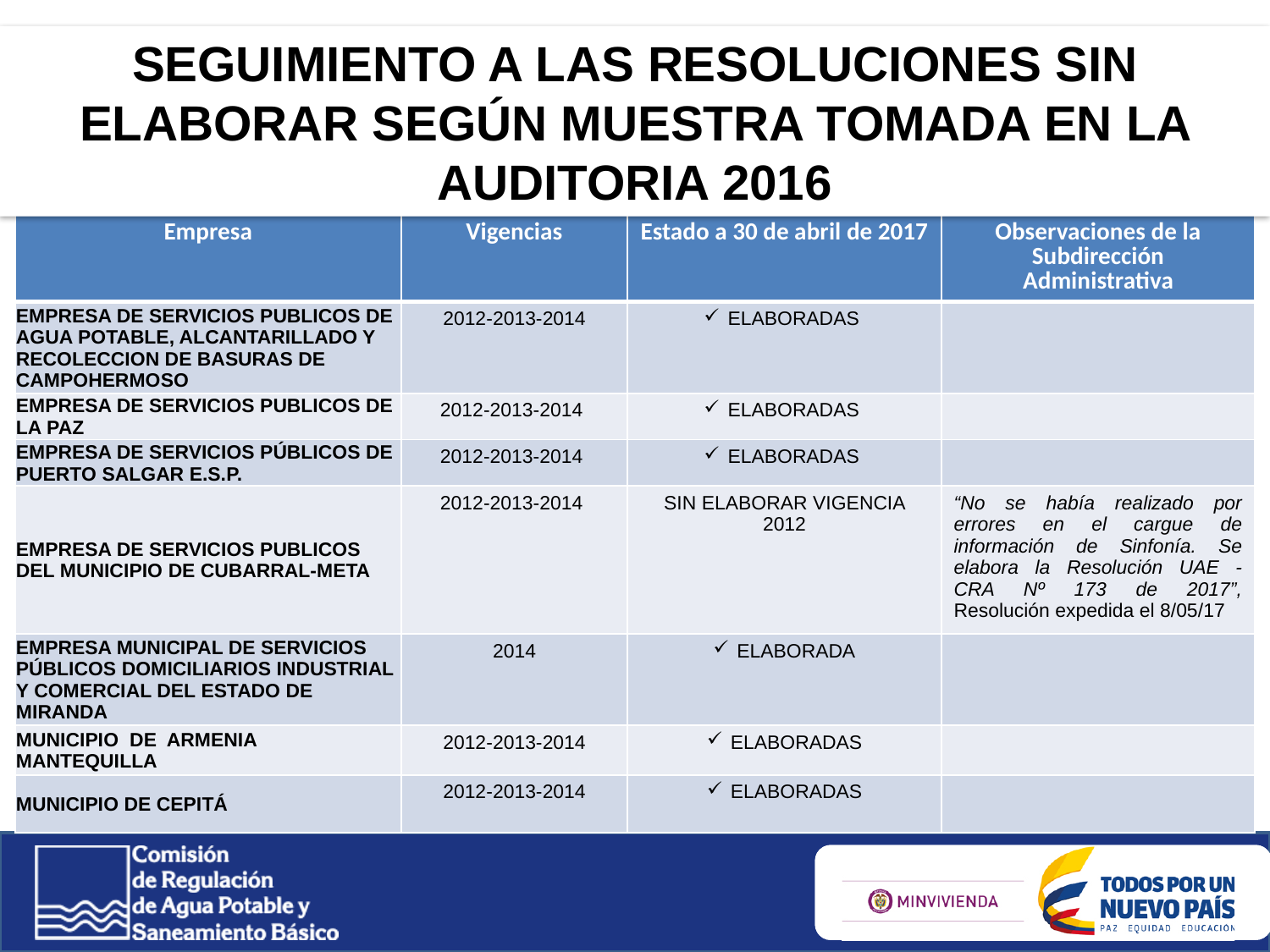

SEGUIMIENTO A LAS RESOLUCIONES SIN ELABORAR SEGÚN MUESTRA TOMADA EN LA AUDITORIA 2016
| Empresa | Vigencias | Estado a 30 de abril de 2017 | Observaciones de la Subdirección Administrativa |
| --- | --- | --- | --- |
| EMPRESA DE SERVICIOS PUBLICOS DE AGUA POTABLE, ALCANTARILLADO Y RECOLECCION DE BASURAS DE CAMPOHERMOSO | 2012-2013-2014 | ELABORADAS |  |
| EMPRESA DE SERVICIOS PUBLICOS DE LA PAZ | 2012-2013-2014 | ELABORADAS |  |
| EMPRESA DE SERVICIOS PÚBLICOS DE PUERTO SALGAR E.S.P. | 2012-2013-2014 | ELABORADAS |  |
| EMPRESA DE SERVICIOS PUBLICOS DEL MUNICIPIO DE CUBARRAL-META | 2012-2013-2014 | SIN ELABORAR VIGENCIA 2012 | “No se había realizado por errores en el cargue de información de Sinfonía. Se elabora la Resolución UAE - CRA Nº 173 de 2017”, Resolución expedida el 8/05/17 |
| EMPRESA MUNICIPAL DE SERVICIOS PÚBLICOS DOMICILIARIOS INDUSTRIAL Y COMERCIAL DEL ESTADO DE MIRANDA | 2014 | ELABORADA |  |
| MUNICIPIO DE ARMENIA MANTEQUILLA | 2012-2013-2014 | ELABORADAS |  |
| MUNICIPIO DE CEPITÁ | 2012-2013-2014 | ELABORADAS |  |